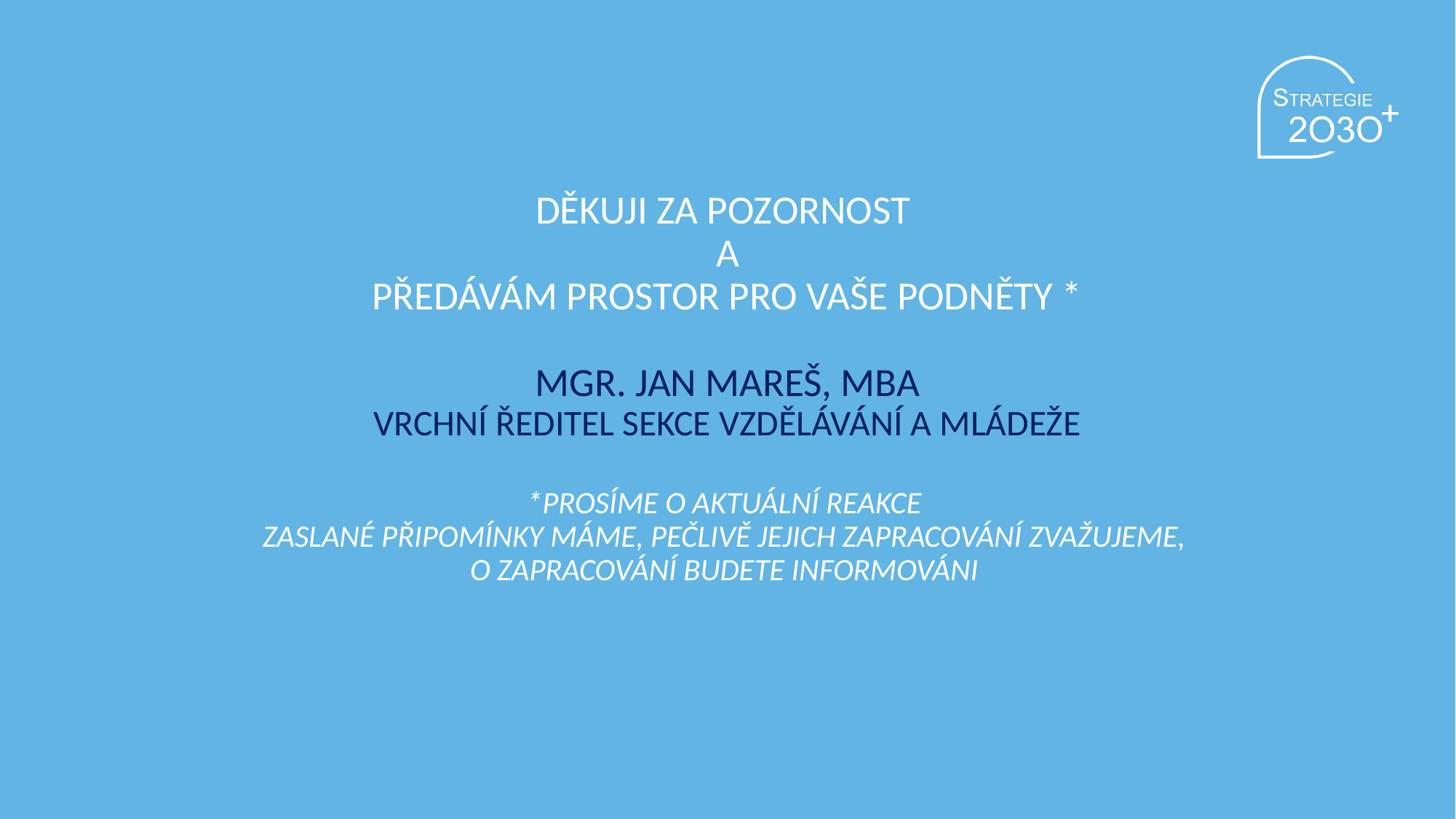

# DĚKUJI ZA POZORNOST a PŘEDÁVÁM PROSTOR PRO VAŠE PODNĚTY * Mgr. Jan Mareš, MBA vrchní ředitel sekce vzdělávání a mládeže *prosíme o aktuální reakce zaslané připomínky máme, pečlivě jejich zapracování zvažujeme, o zapracování budete informováni